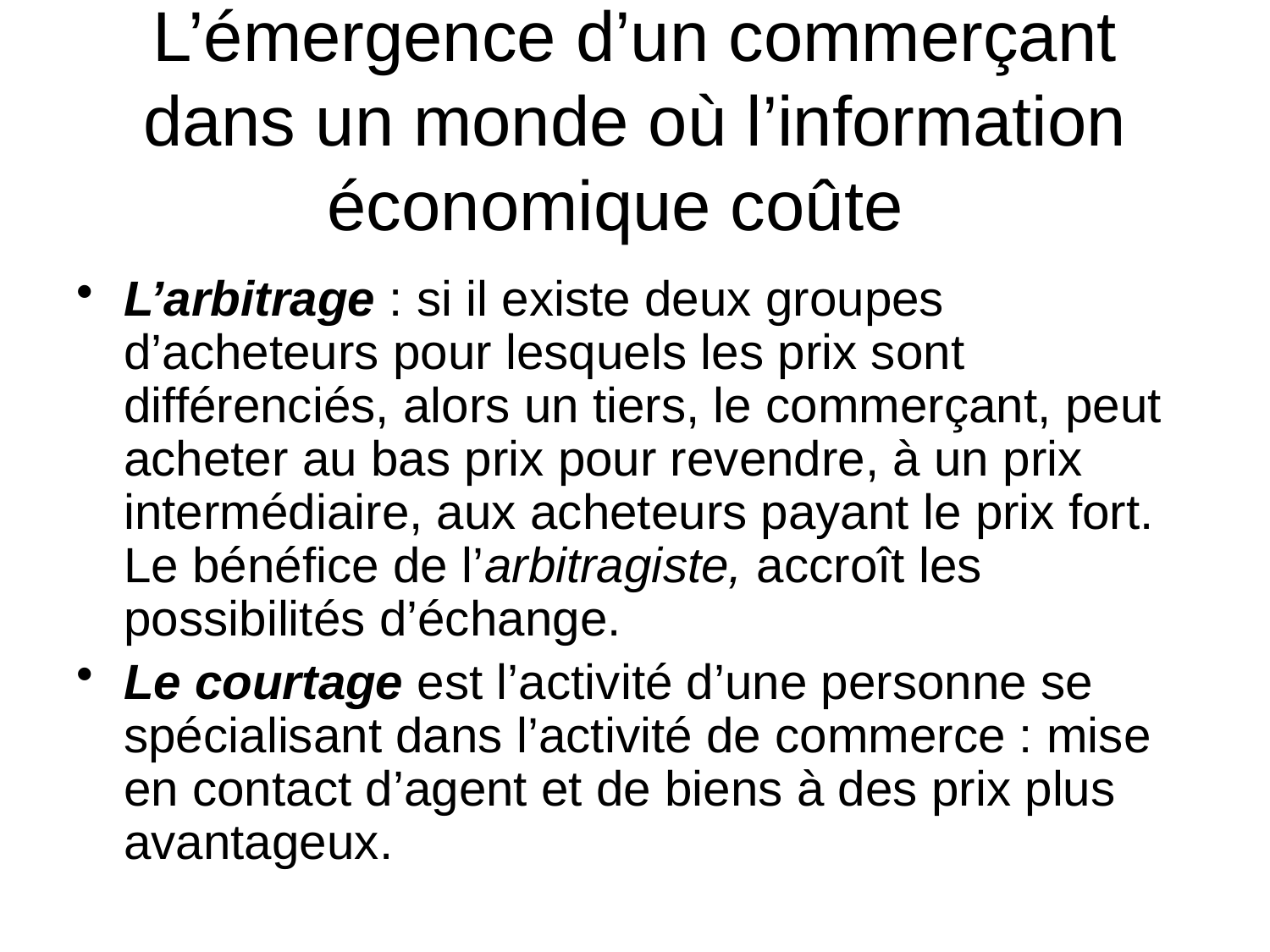

# L’émergence d’un commerçant dans un monde où l’information économique coûte
L’arbitrage : si il existe deux groupes d’acheteurs pour lesquels les prix sont différenciés, alors un tiers, le commerçant, peut acheter au bas prix pour revendre, à un prix intermédiaire, aux acheteurs payant le prix fort. Le bénéfice de l’arbitragiste, accroît les possibilités d’échange.
Le courtage est l’activité d’une personne se spécialisant dans l’activité de commerce : mise en contact d’agent et de biens à des prix plus avantageux.